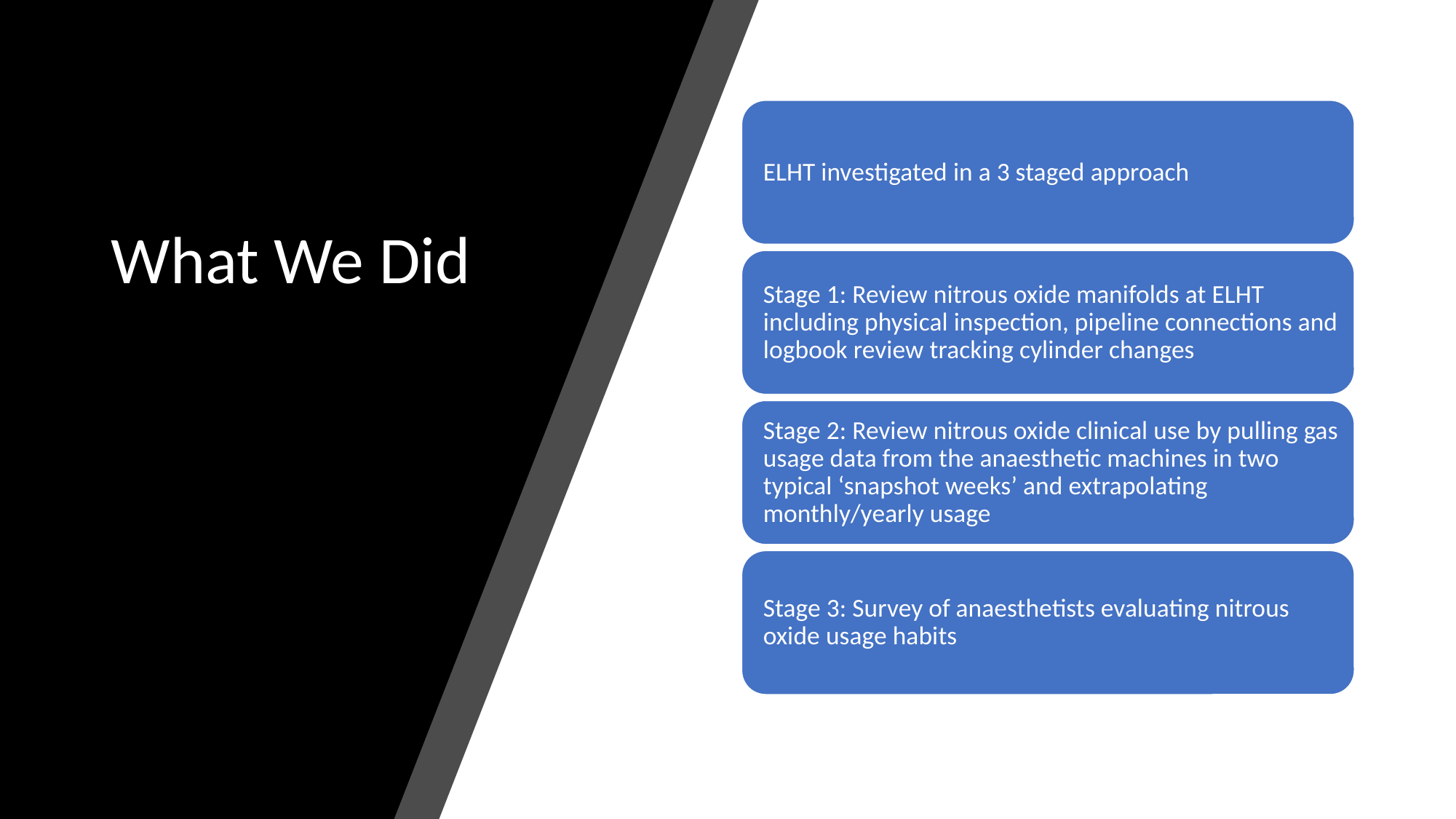

# What We Did
ELHT investigated in a 3 staged approach
Stage 1: Review nitrous oxide manifolds at ELHT including physical inspection, pipeline connections and logbook review tracking cylinder changes
Stage 2: Review nitrous oxide clinical use by pulling gas usage data from the anaesthetic machines in two typical ‘snapshot weeks’ and extrapolating monthly/yearly usage
Stage 3: Survey of anaesthetists evaluating nitrous oxide usage habits